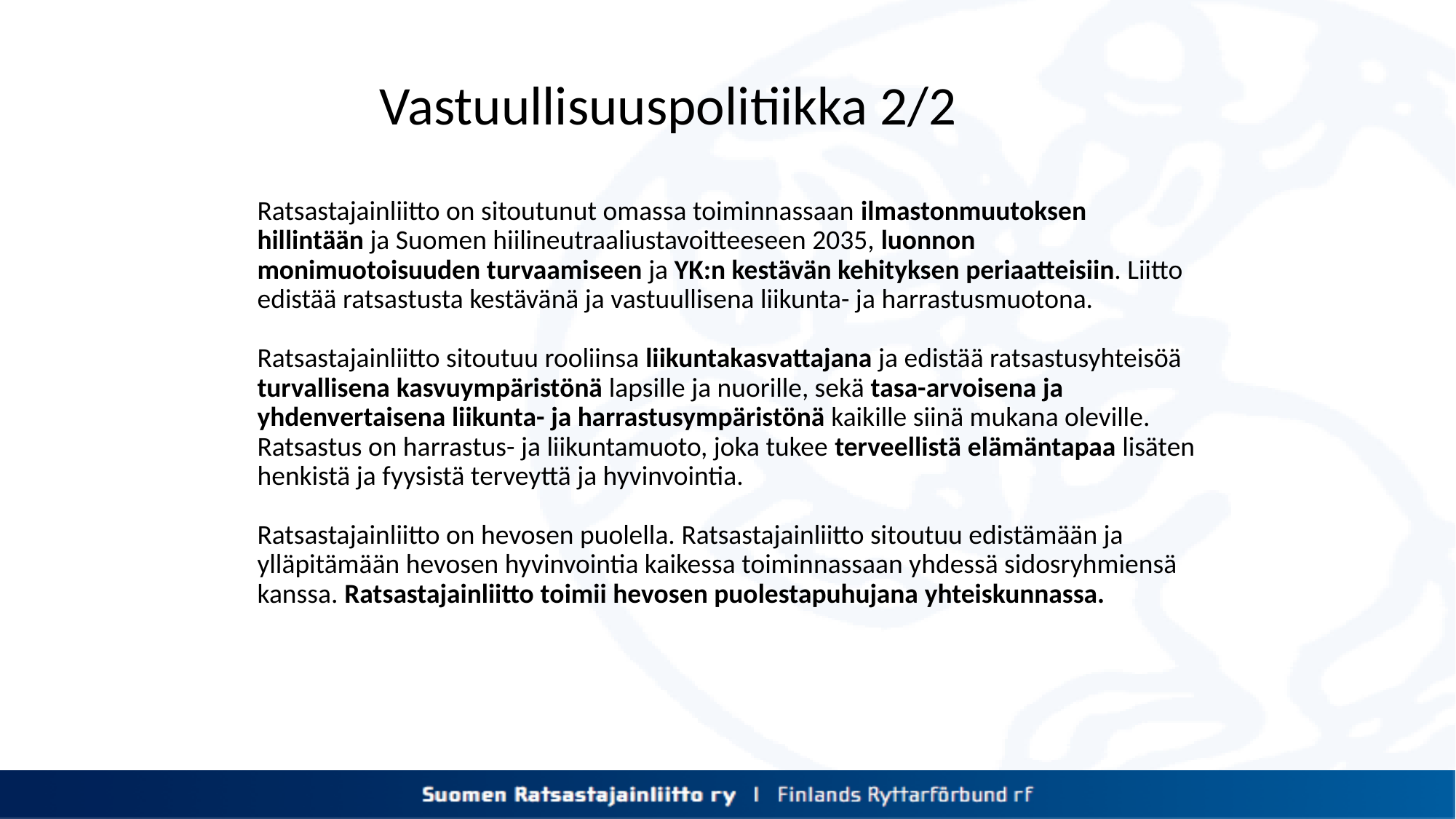

Vastuullisuuspolitiikka 2/2
Ratsastajainliitto on sitoutunut omassa toiminnassaan ilmastonmuutoksen hillintään ja Suomen hiilineutraaliustavoitteeseen 2035, luonnon monimuotoisuuden turvaamiseen ja YK:n kestävän kehityksen periaatteisiin. Liitto edistää ratsastusta kestävänä ja vastuullisena liikunta- ja harrastusmuotona.

Ratsastajainliitto sitoutuu rooliinsa liikuntakasvattajana ja edistää ratsastusyhteisöä turvallisena kasvuympäristönä lapsille ja nuorille, sekä tasa-arvoisena ja yhdenvertaisena liikunta- ja harrastusympäristönä kaikille siinä mukana oleville. Ratsastus on harrastus- ja liikuntamuoto, joka tukee terveellistä elämäntapaa lisäten henkistä ja fyysistä terveyttä ja hyvinvointia.

Ratsastajainliitto on hevosen puolella. Ratsastajainliitto sitoutuu edistämään ja ylläpitämään hevosen hyvinvointia kaikessa toiminnassaan yhdessä sidosryhmiensä kanssa. Ratsastajainliitto toimii hevosen puolestapuhujana yhteiskunnassa.